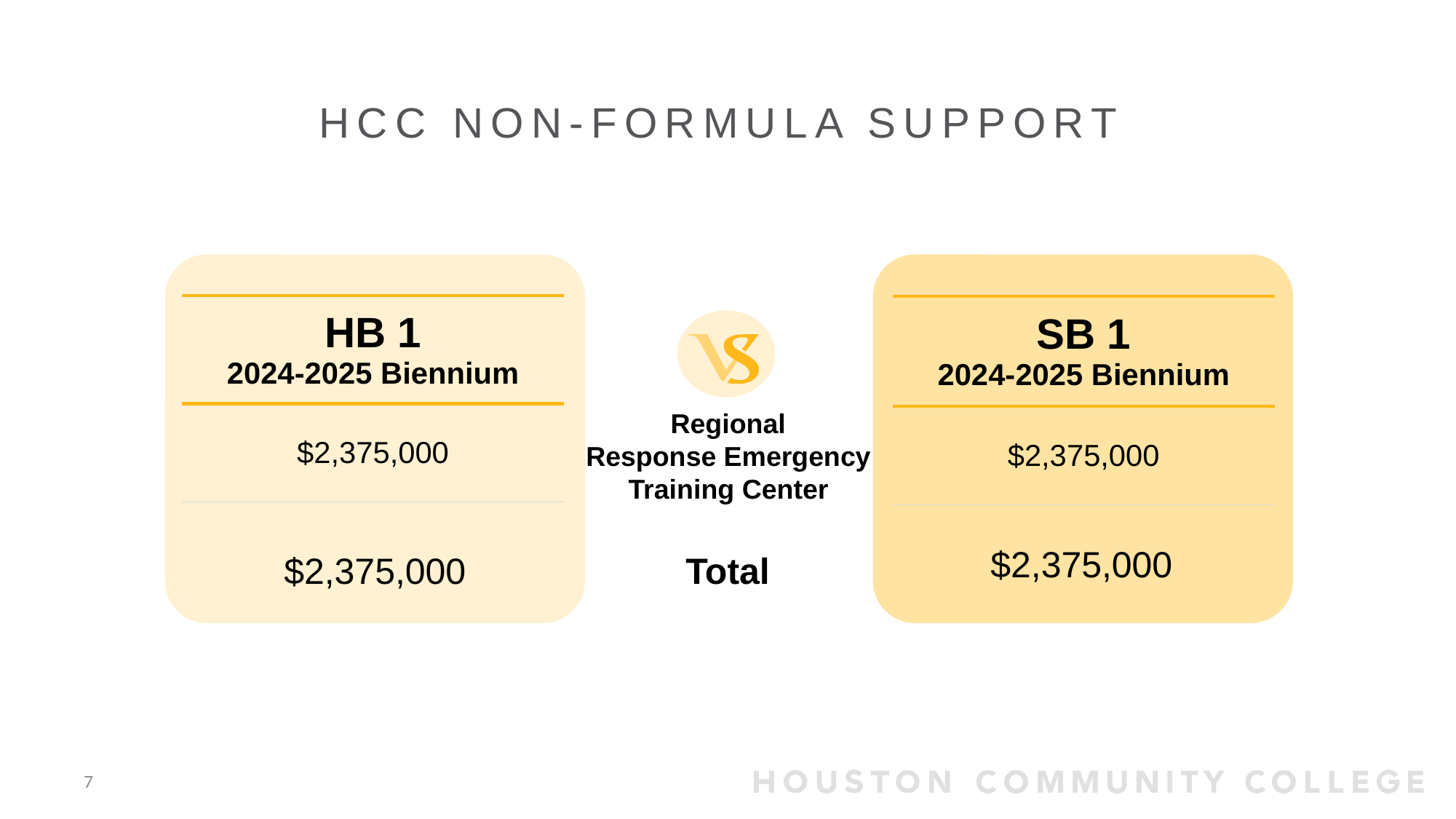

HCC NON-FORMULA SUPPORT

| HB 1 2024-2025 Biennium |
| --- |
| $2,375,000 |
| SB 1 2024-2025 Biennium |
| --- |
| $2,375,000 |

Regional
Response Emergency
Training Center
$2,375,000
Total
$2,375,000
7